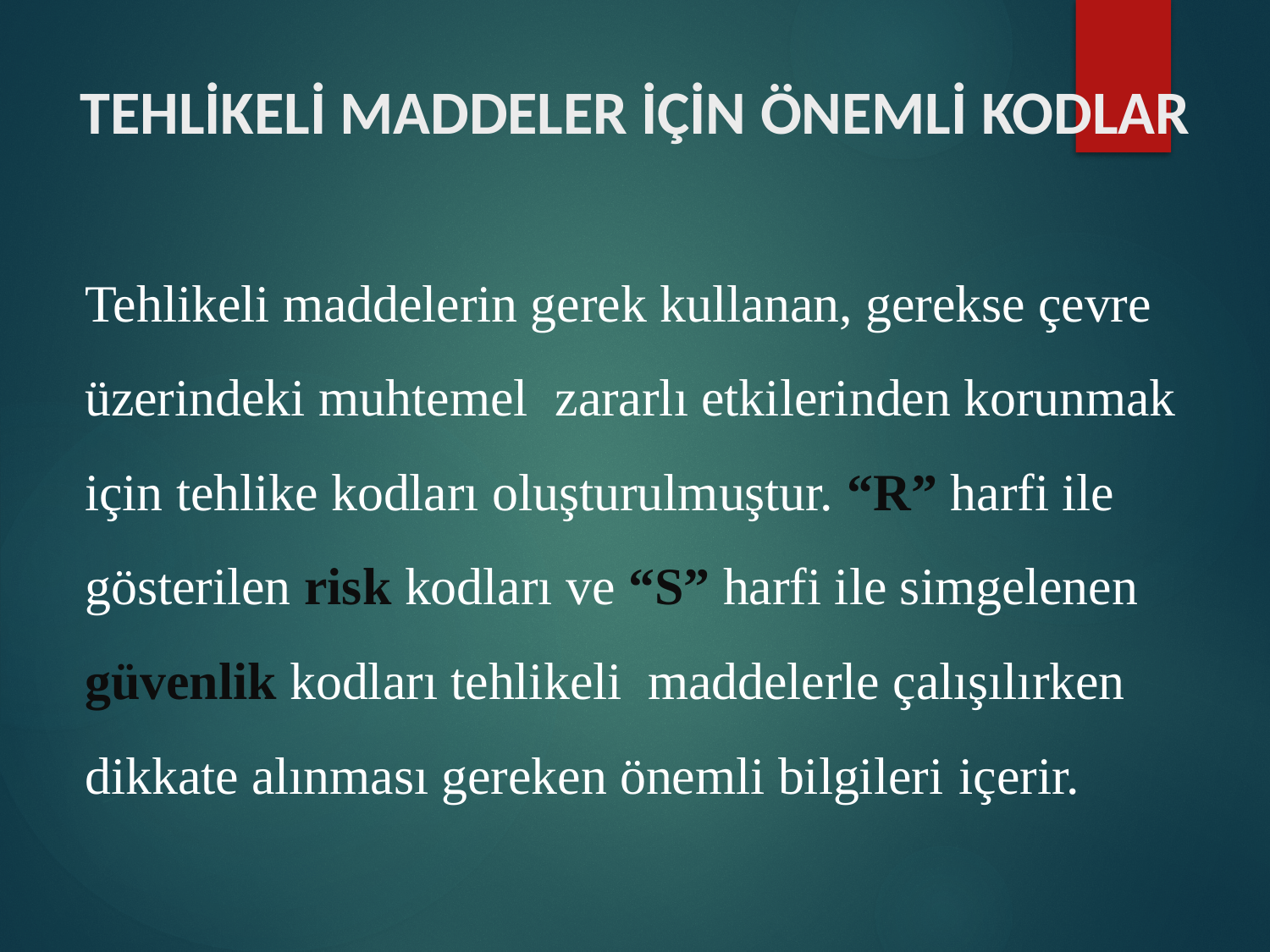

# TEHLİKELİ MADDELER İÇİN ÖNEMLİ KODLAR
	Tehlikeli maddelerin gerek kullanan, gerekse çevre üzerindeki muhtemel  zararlı etkilerinden korunmak için tehlike kodları oluşturulmuştur. “R” harfi ile  gösterilen risk kodları ve “S” harfi ile simgelenen güvenlik kodları tehlikeli  maddelerle çalışılırken dikkate alınması gereken önemli bilgileri içerir.